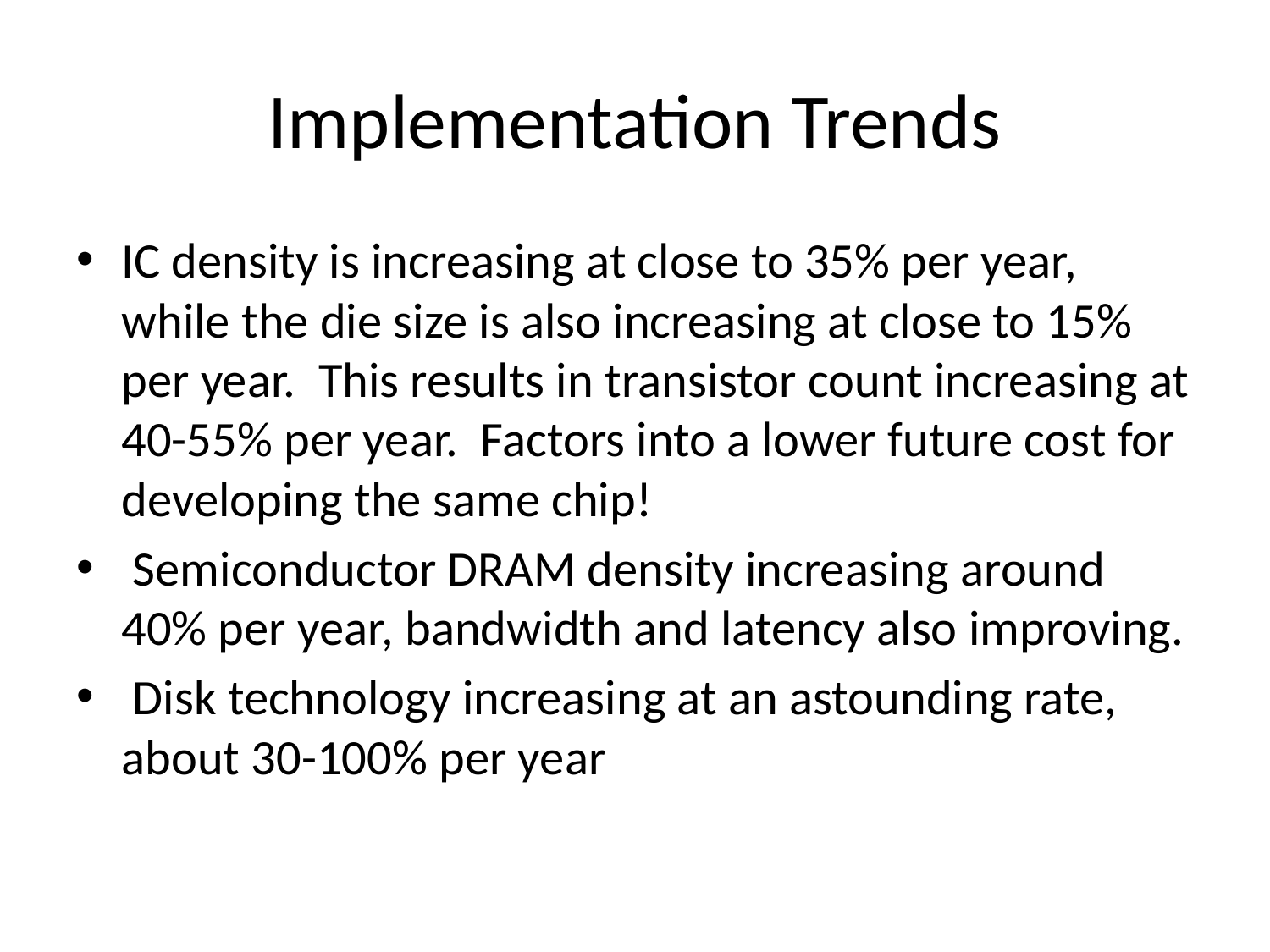

# Implementation Trends
IC density is increasing at close to 35% per year, while the die size is also increasing at close to 15% per year.  This results in transistor count increasing at 40-55% per year.  Factors into a lower future cost for developing the same chip!
 Semiconductor DRAM density increasing around 40% per year, bandwidth and latency also improving.
 Disk technology increasing at an astounding rate, about 30-100% per year